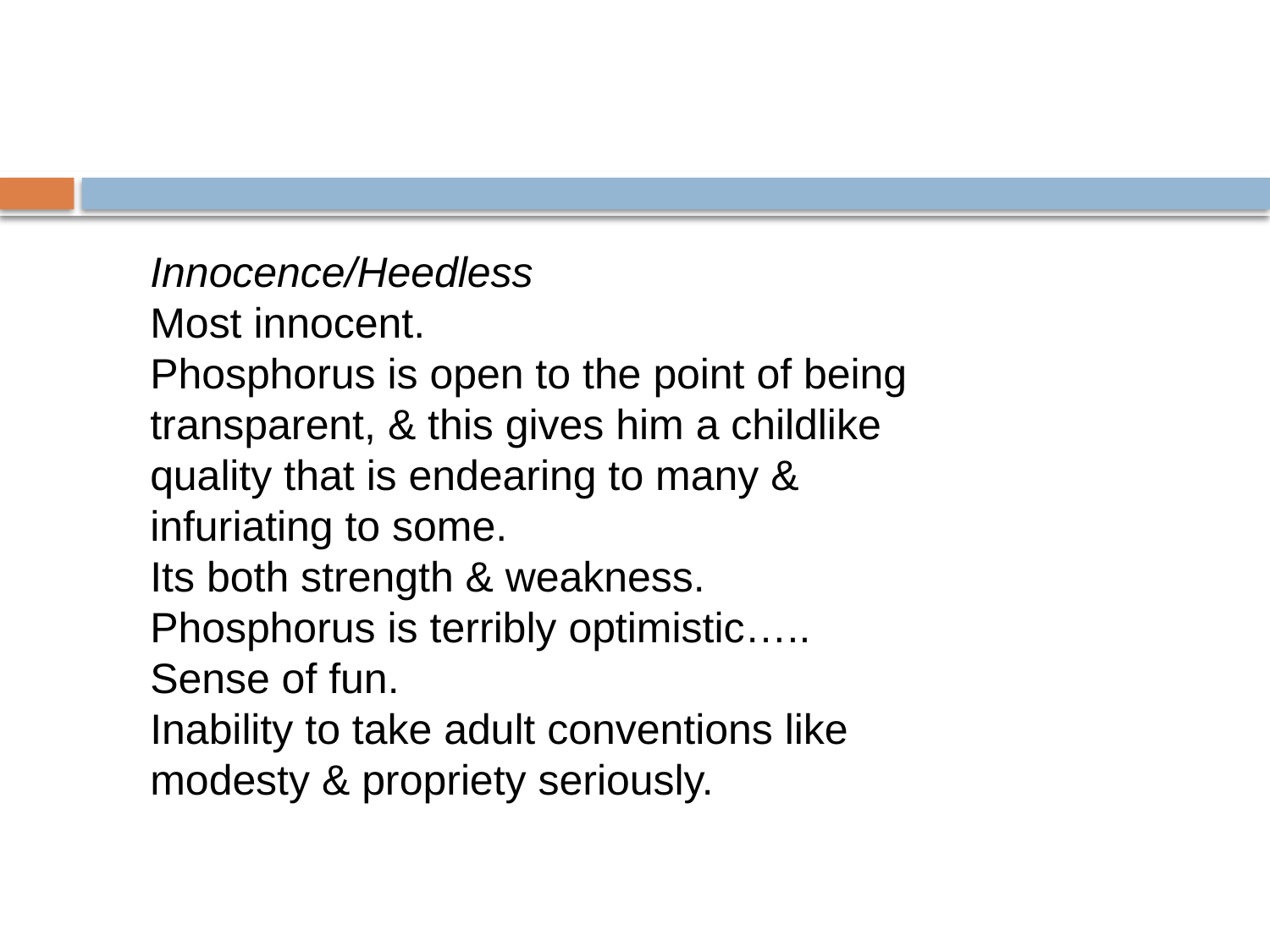

Innocence/Heedless
Most innocent.
Phosphorus is open to the point of being transparent, & this gives him a childlike quality that is endearing to many & infuriating to some.
Its both strength & weakness.
Phosphorus is terribly optimistic…..
Sense of fun.
Inability to take adult conventions like modesty & propriety seriously.